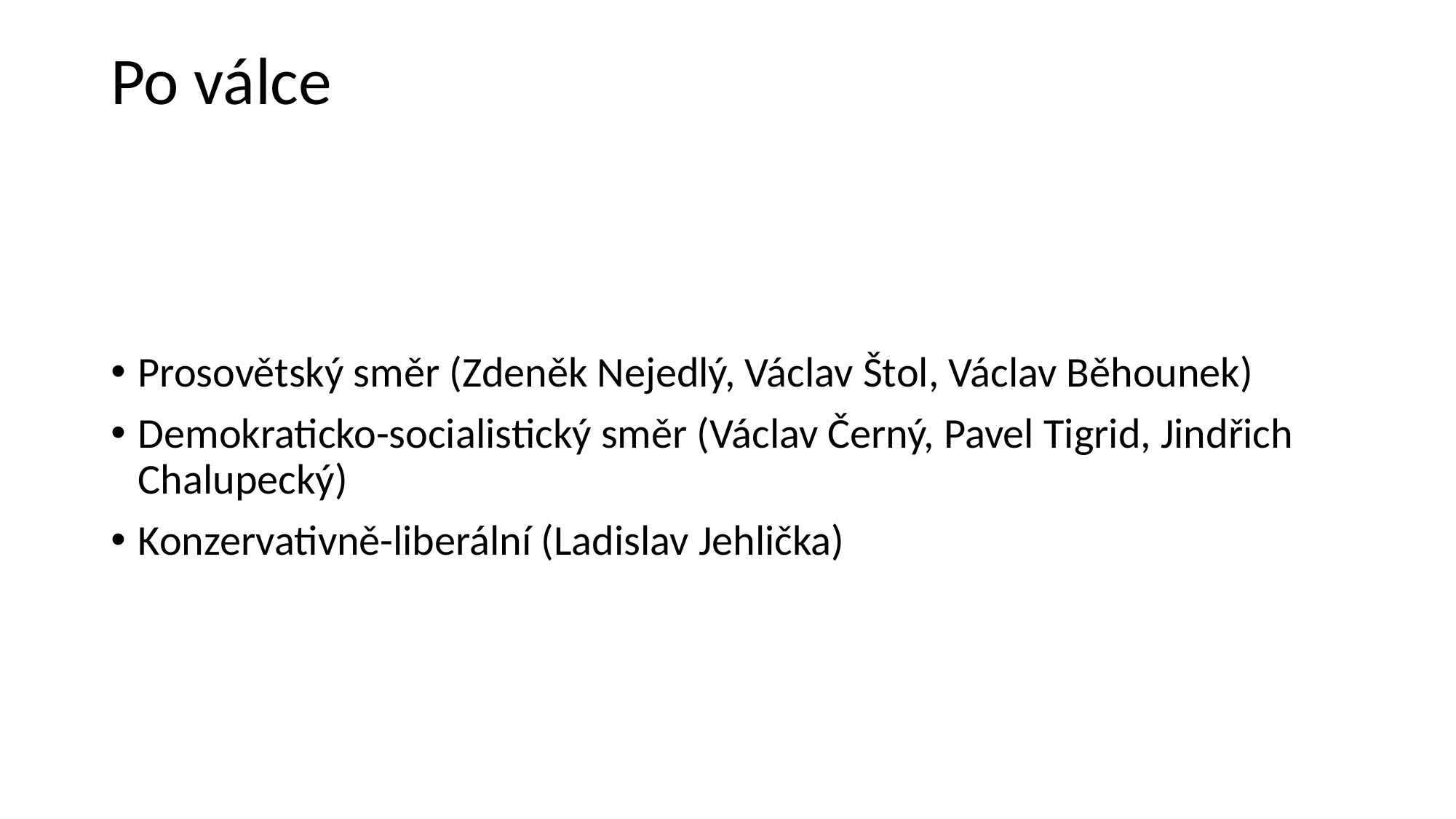

# Po válce

Prosovětský směr (Zdeněk Nejedlý, Václav Štol, Václav Běhounek)
Demokraticko-socialistický směr (Václav Černý, Pavel Tigrid, Jindřich Chalupecký)
Konzervativně-liberální (Ladislav Jehlička)